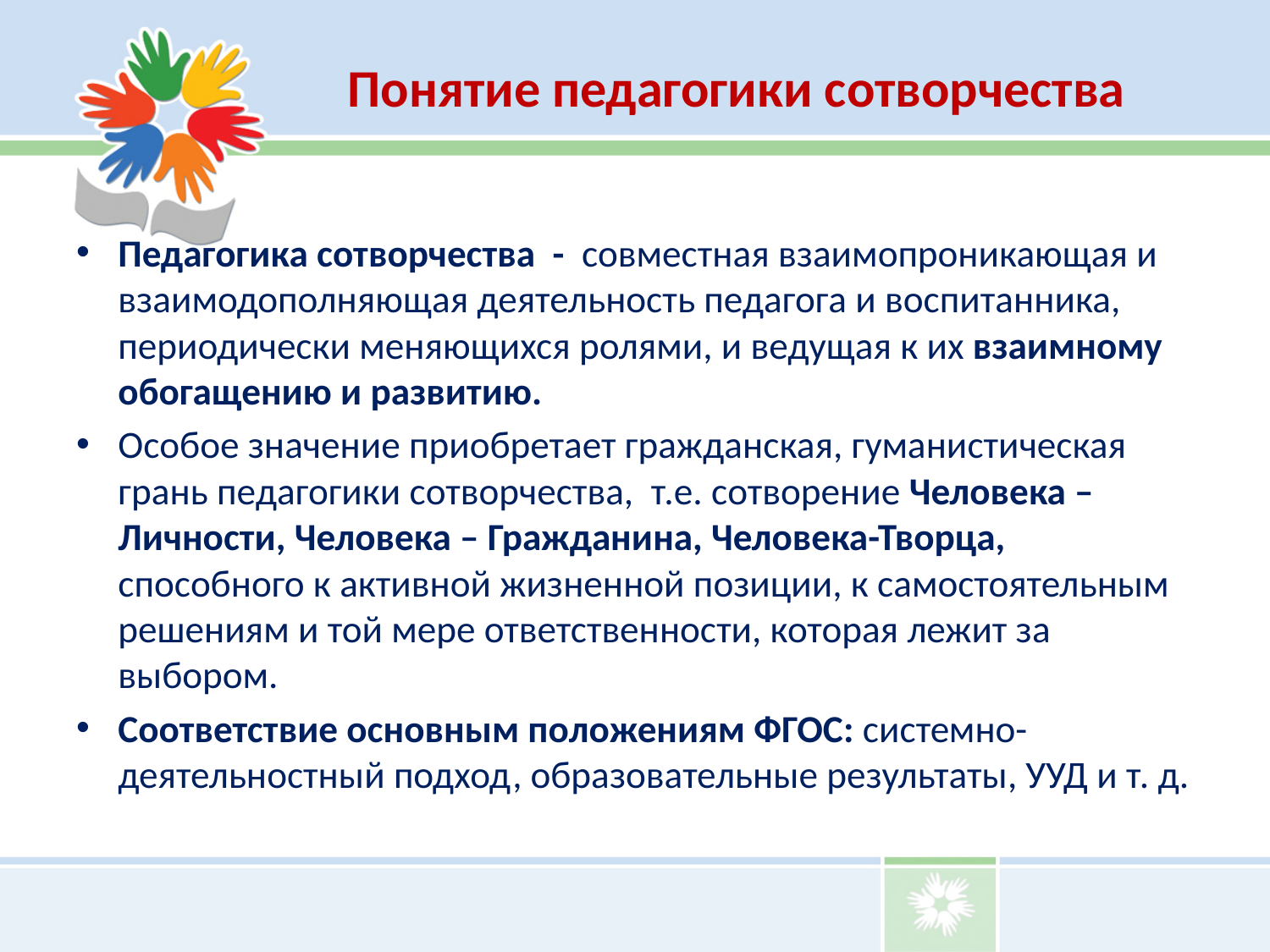

# Понятие педагогики сотворчества
Педагогика сотворчества  -  совместная взаимопроникающая и взаимодополняющая деятельность педагога и воспитанника, периодически меняющихся ролями, и ведущая к их взаимному обогащению и развитию.
Особое значение приобретает гражданская, гуманистическая грань педагогики сотворчества,  т.е. сотворение Человека – Личности, Человека – Гражданина, Человека-Творца, способного к активной жизненной позиции, к самостоятельным решениям и той мере ответственности, которая лежит за выбором.
Соответствие основным положениям ФГОС: системно-деятельностный подход, образовательные результаты, УУД и т. д.